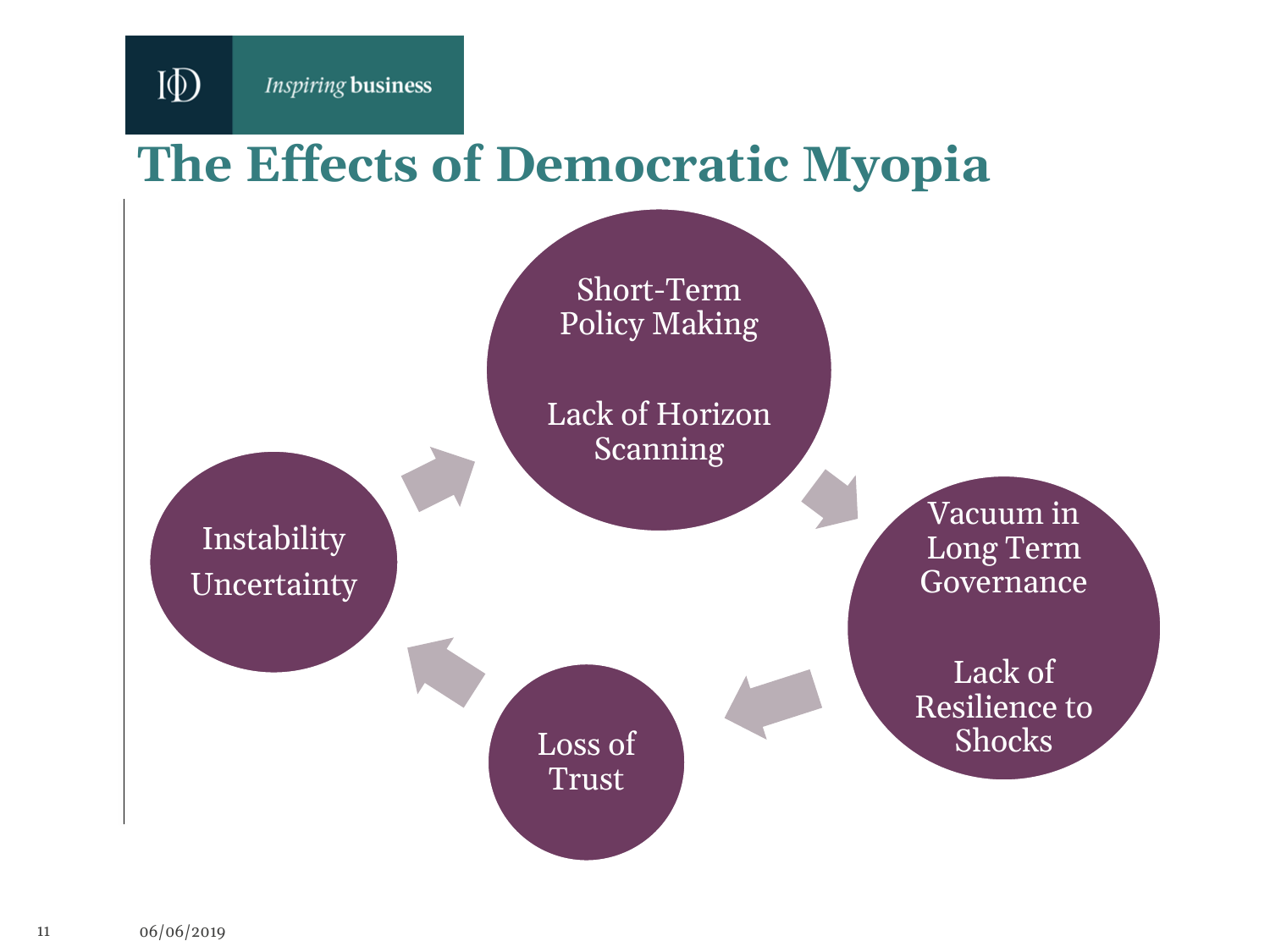

The Effects of Democratic Myopia
Short-Term Policy Making

Lack of Horizon Scanning

Vacuum in Long Term Governance

Lack of Resilience to Shocks

Loss of Trust

Instability
Uncertainty

11
06/06/2019